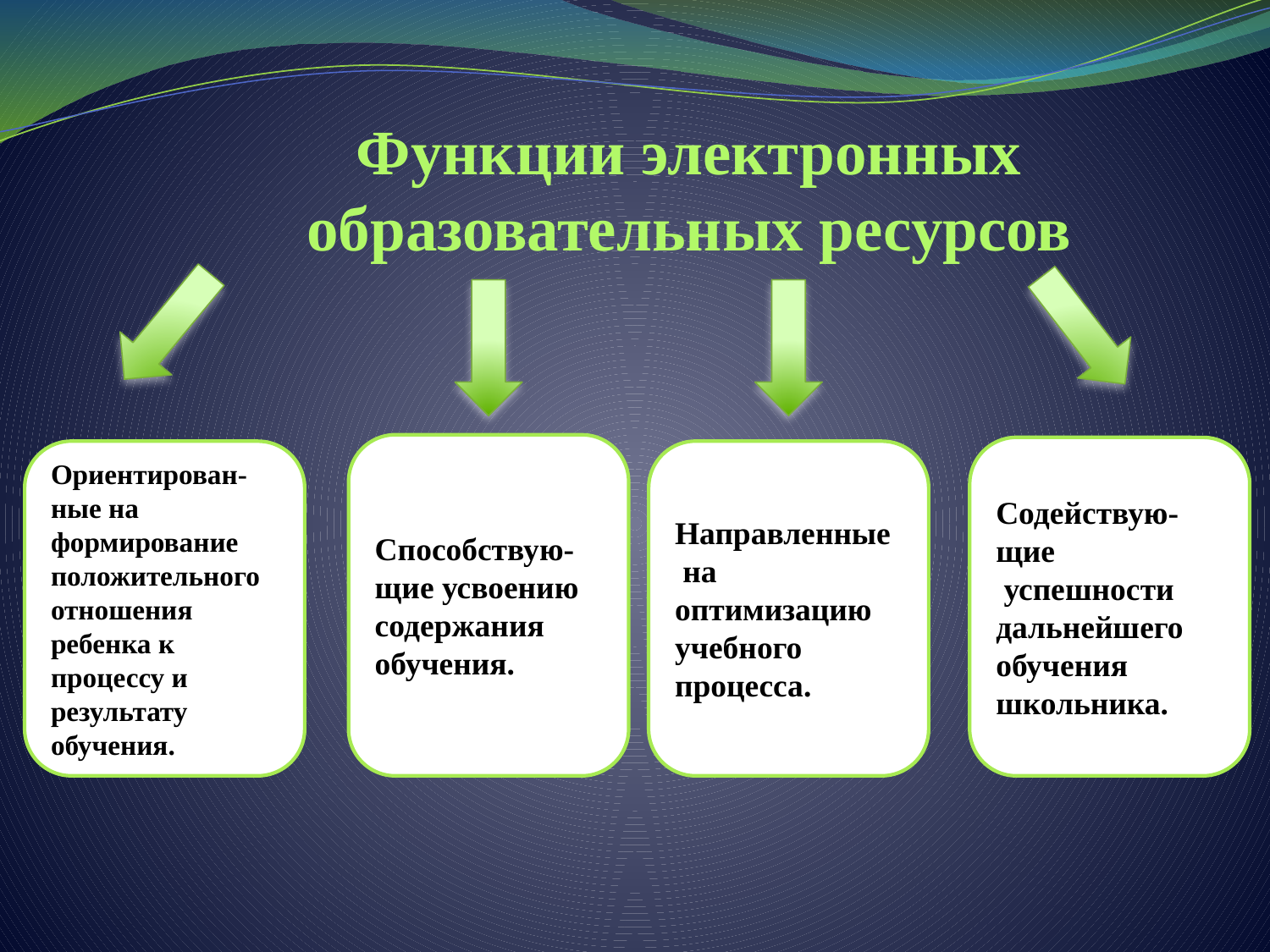

# Функции электронных образовательных ресурсов

Способствую-
щие усвоению содержания обучения.
Содействую-щие
 успешности дальнейшего обучения школьника.
Ориентирован-
ные на формирование положительного отношения ребенка к процессу и результату обучения.
Направленные
 на оптимизацию учебного процесса.